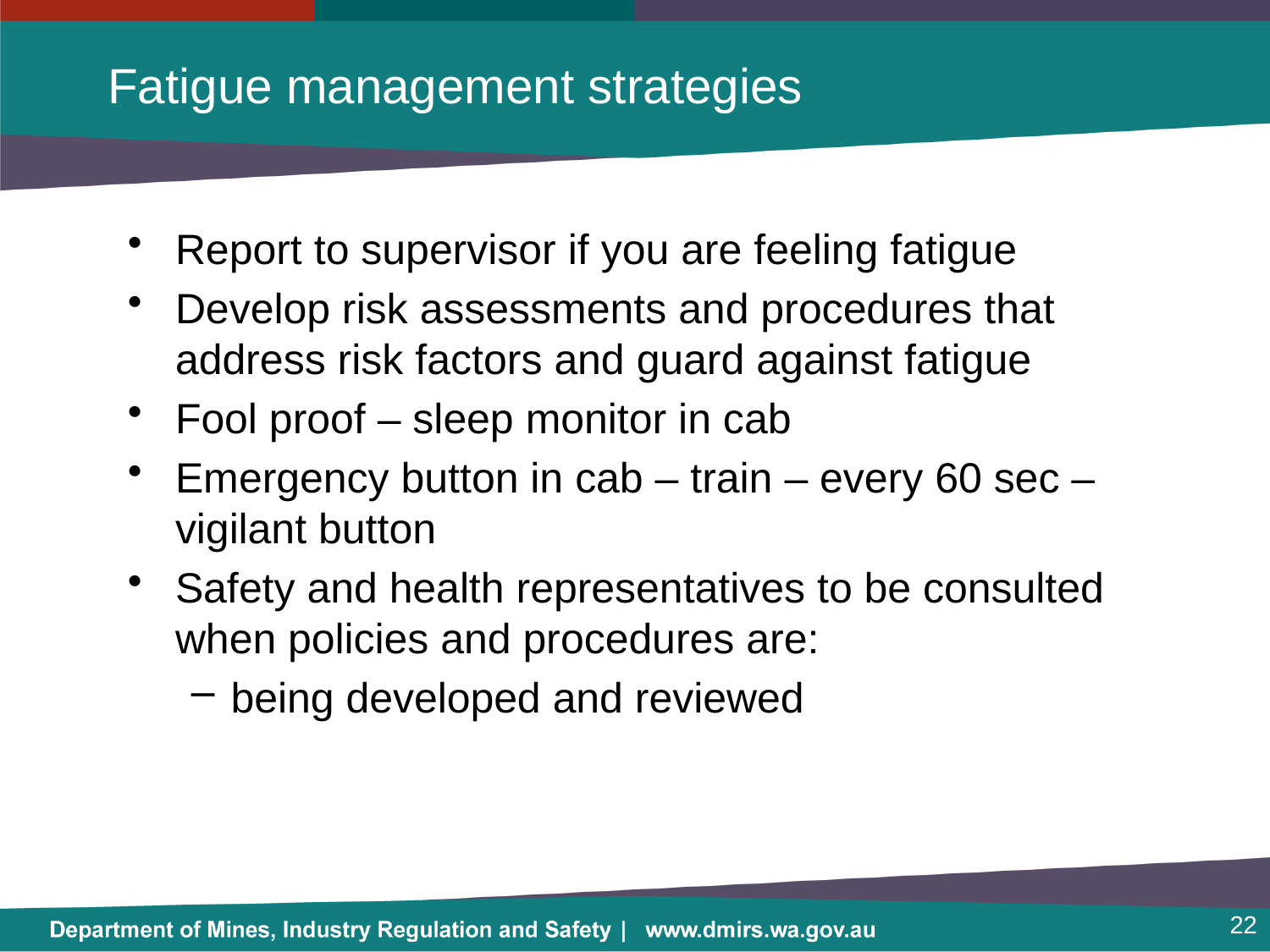

# Fatigue management strategies
Report to supervisor if you are feeling fatigue
Develop risk assessments and procedures that address risk factors and guard against fatigue
Fool proof – sleep monitor in cab
Emergency button in cab – train – every 60 sec – vigilant button
Safety and health representatives to be consulted when policies and procedures are:
being developed and reviewed

22